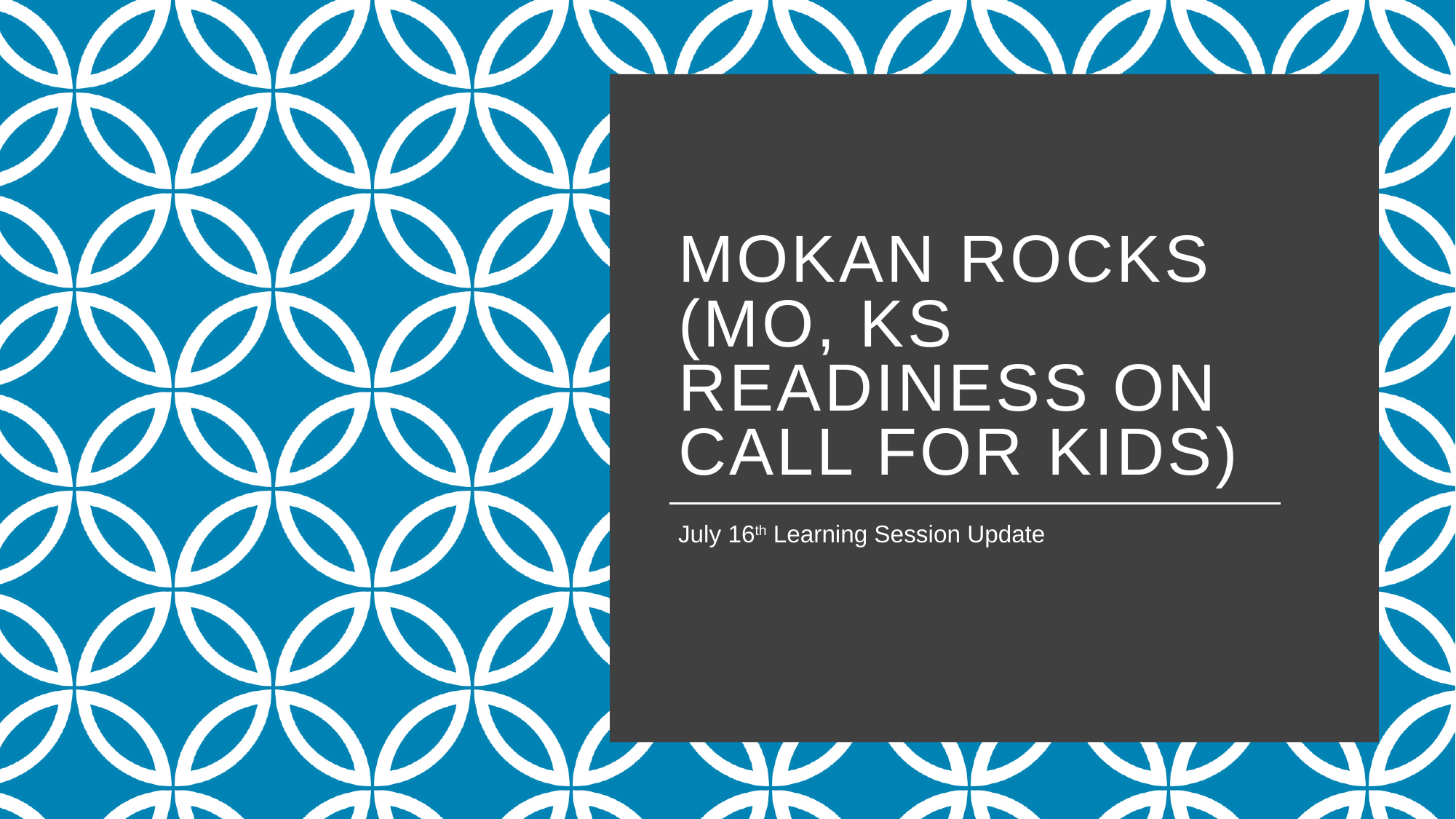

# MOKAN ROCKS (MO, KS Readiness On Call for Kids)
July 16th Learning Session Update